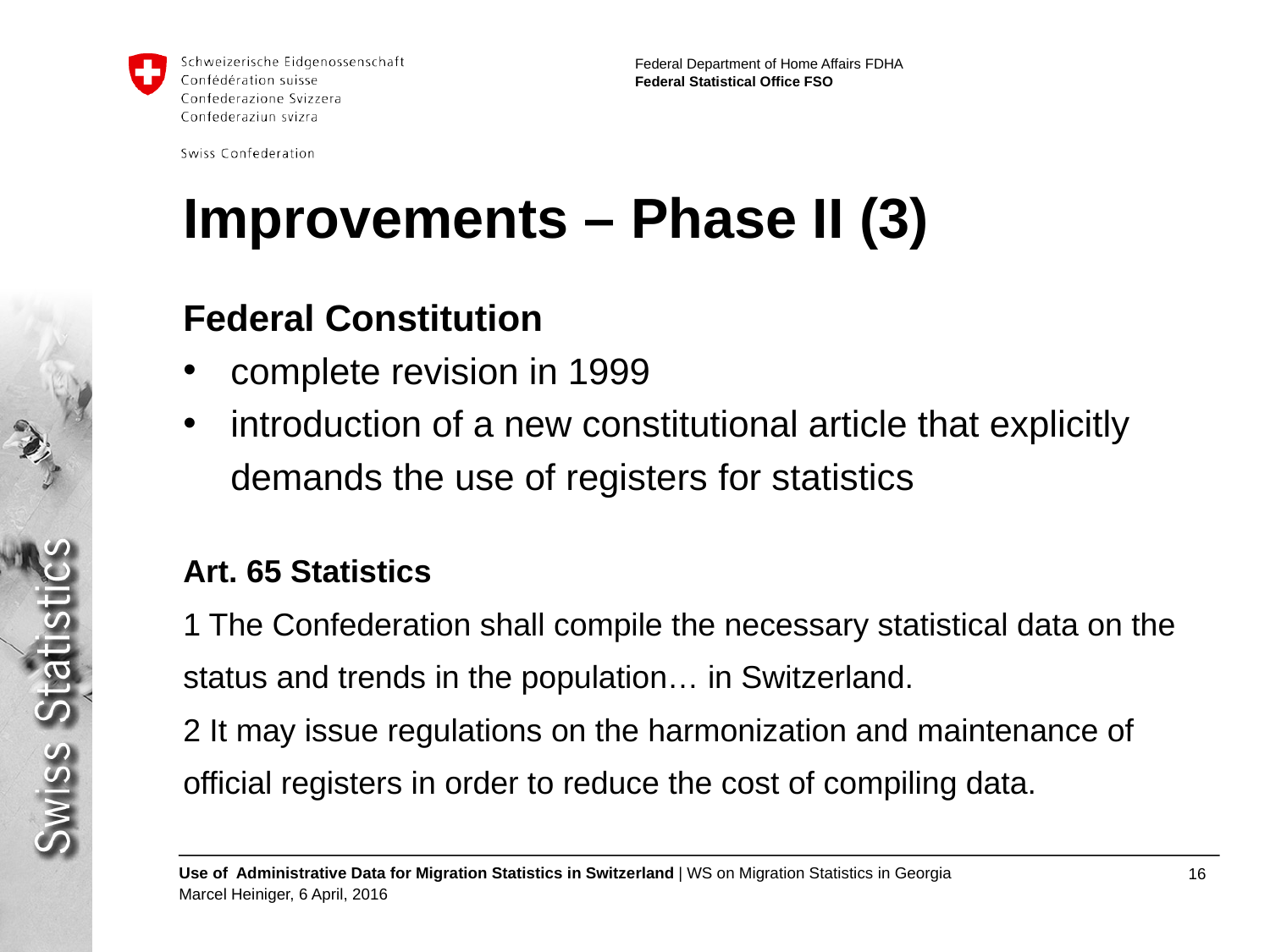

# Improvements – Phase II (3)
Federal Constitution
complete revision in 1999
introduction of a new constitutional article that explicitly demands the use of registers for statistics

Art. 65 Statistics
1 The Confederation shall compile the necessary statistical data on the status and trends in the population… in Switzerland.
2 It may issue regulations on the harmonization and maintenance of official registers in order to reduce the cost of compiling data.